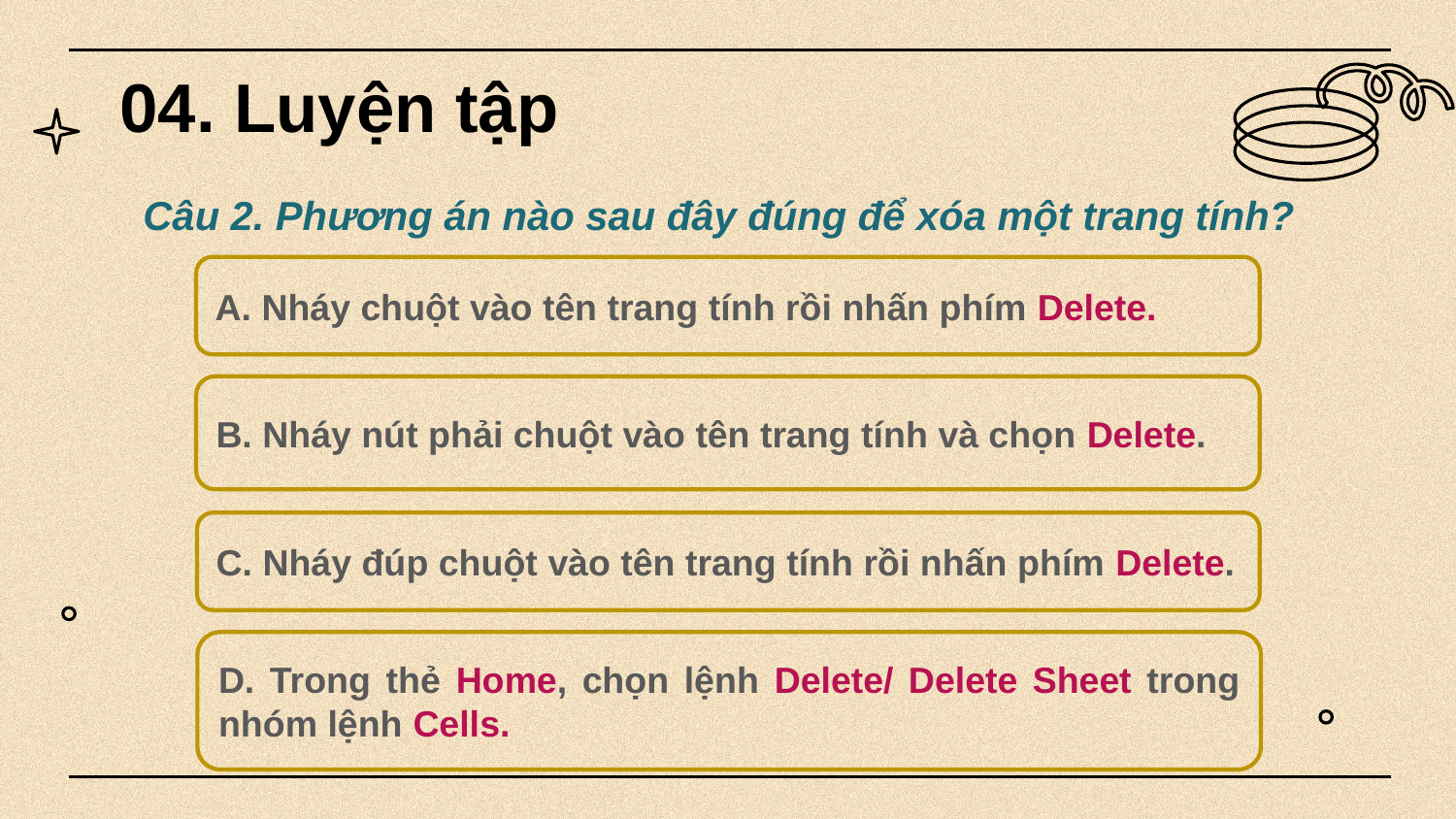

# 04. Luyện tập

Câu 2. Phương án nào sau đây đúng để xóa một trang tính?
A. Nháy chuột vào tên trang tính rồi nhấn phím Delete.
B. Nháy nút phải chuột vào tên trang tính và chọn Delete.
C. Nháy đúp chuột vào tên trang tính rồi nhấn phím Delete.
D. Trong thẻ Home, chọn lệnh Delete/ Delete Sheet trong nhóm lệnh Cells.